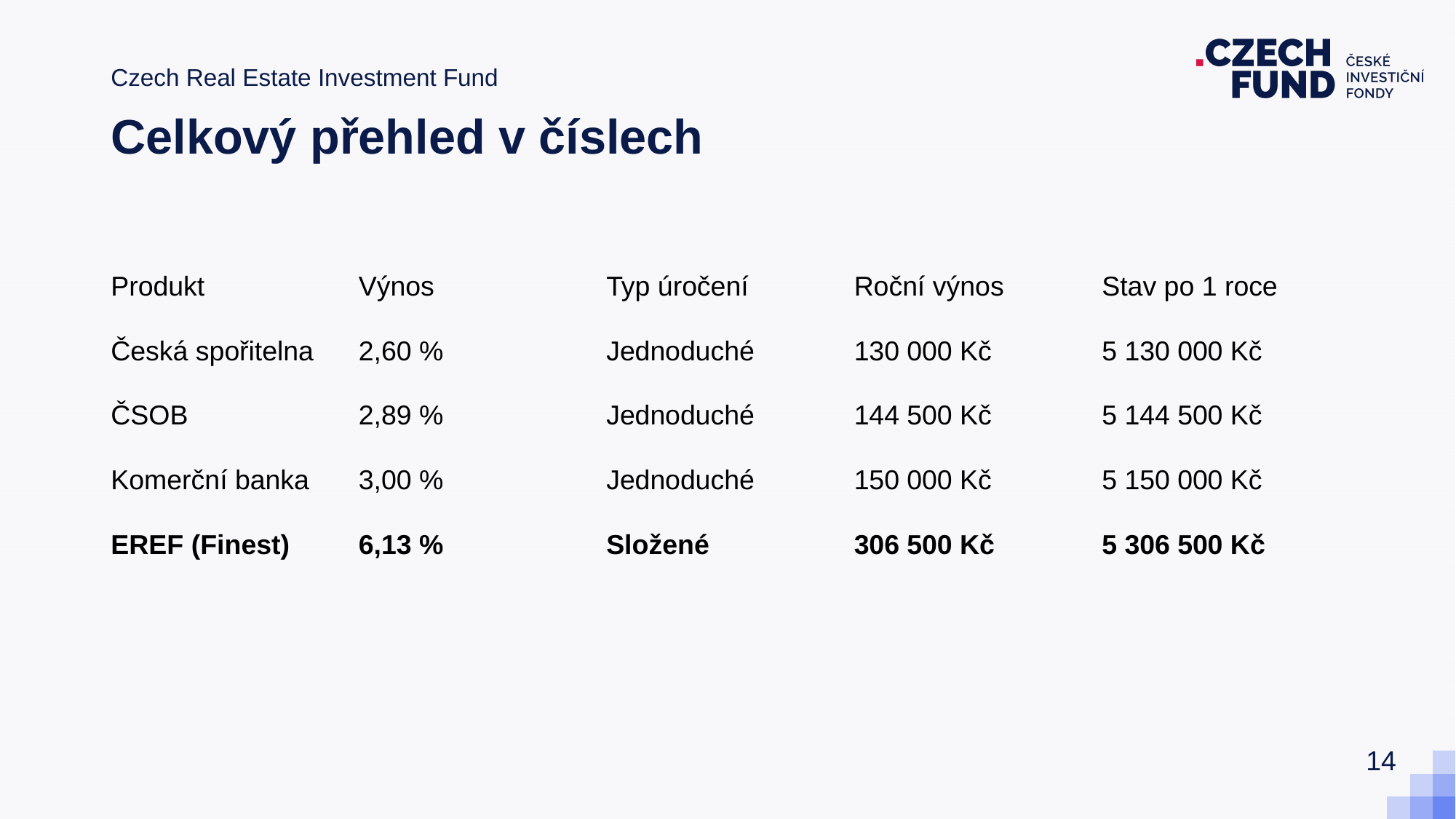

# Celkový přehled v číslech
| Produkt | Výnos | Typ úročení | Roční výnos | Stav po 1 roce |
| --- | --- | --- | --- | --- |
| Česká spořitelna | 2,60 % | Jednoduché | 130 000 Kč | 5 130 000 Kč |
| ČSOB | 2,89 % | Jednoduché | 144 500 Kč | 5 144 500 Kč |
| Komerční banka | 3,00 % | Jednoduché | 150 000 Kč | 5 150 000 Kč |
| EREF (Finest) | 6,13 % | Složené | 306 500 Kč | 5 306 500 Kč |